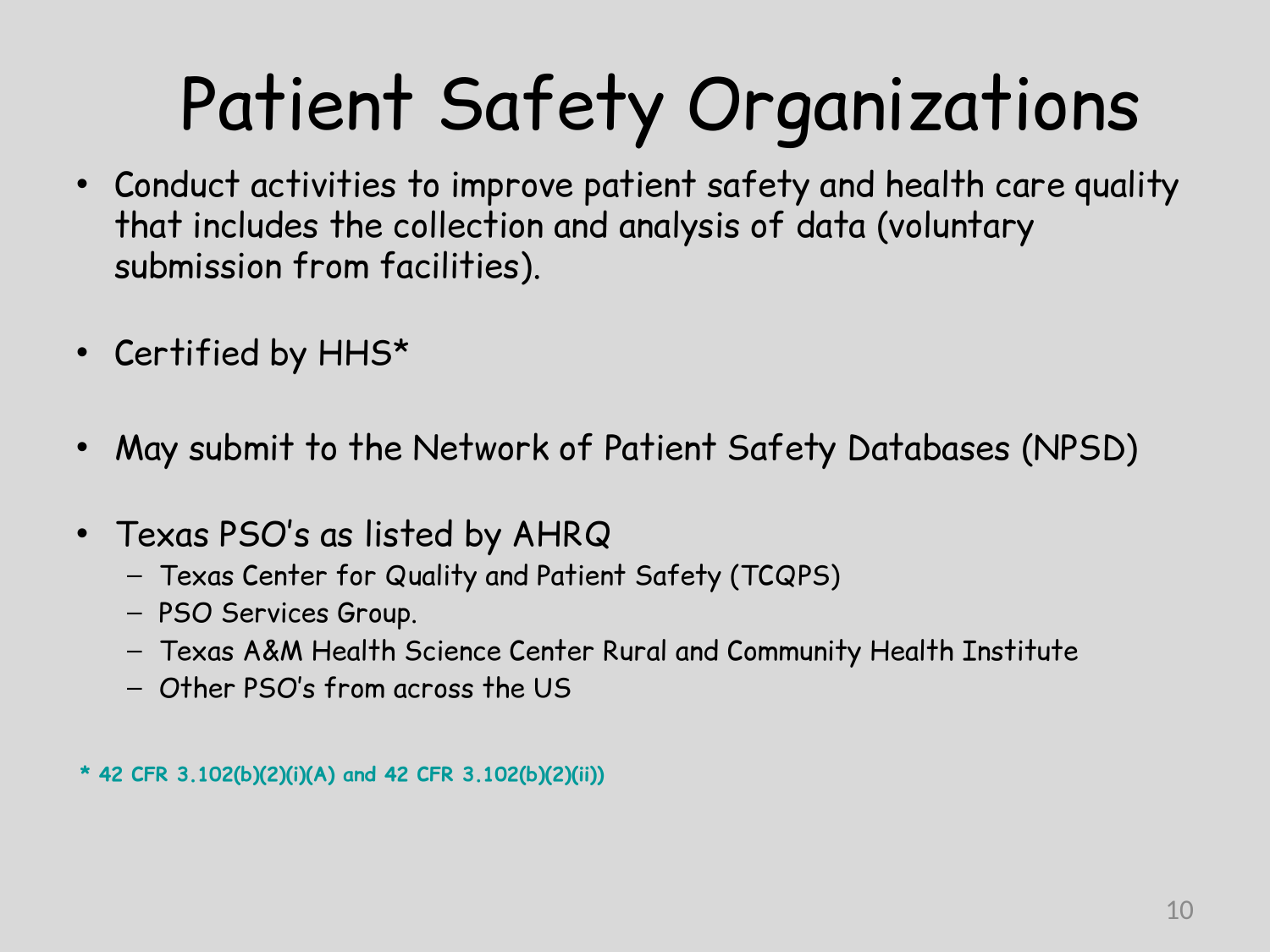

# Patient Safety Organizations

Conduct activities to improve patient safety and health care quality that includes the collection and analysis of data (voluntary submission from facilities).

Certified by HHS*

May submit to the Network of Patient Safety Databases (NPSD)

Texas PSO’s as listed by AHRQ
Texas Center for Quality and Patient Safety (TCQPS)
PSO Services Group.
Texas A&M Health Science Center Rural and Community Health Institute
Other PSO’s from across the US

* 42 CFR 3.102(b)(2)(i)(A) and 42 CFR 3.102(b)(2)(ii))

10